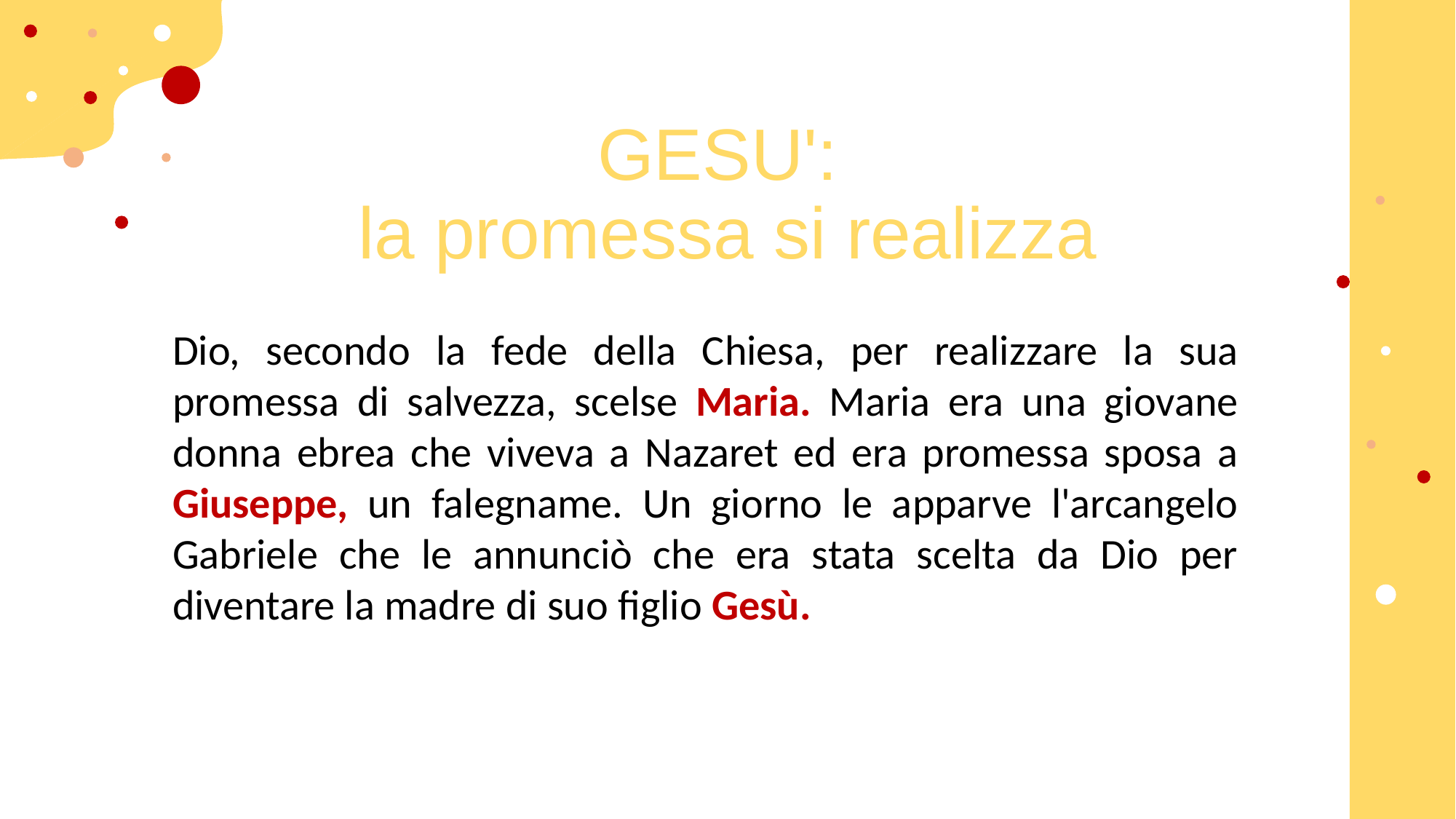

# GESU': la promessa si realizza

Dio, secondo la fede della Chiesa, per realizzare la sua promessa di salvezza, scelse Maria. Maria era una giovane donna ebrea che viveva a Nazaret ed era promessa sposa a Giuseppe, un falegname. Un giorno le apparve l'arcangelo Gabriele che le annunciò che era stata scelta da Dio per diventare la madre di suo figlio Gesù.